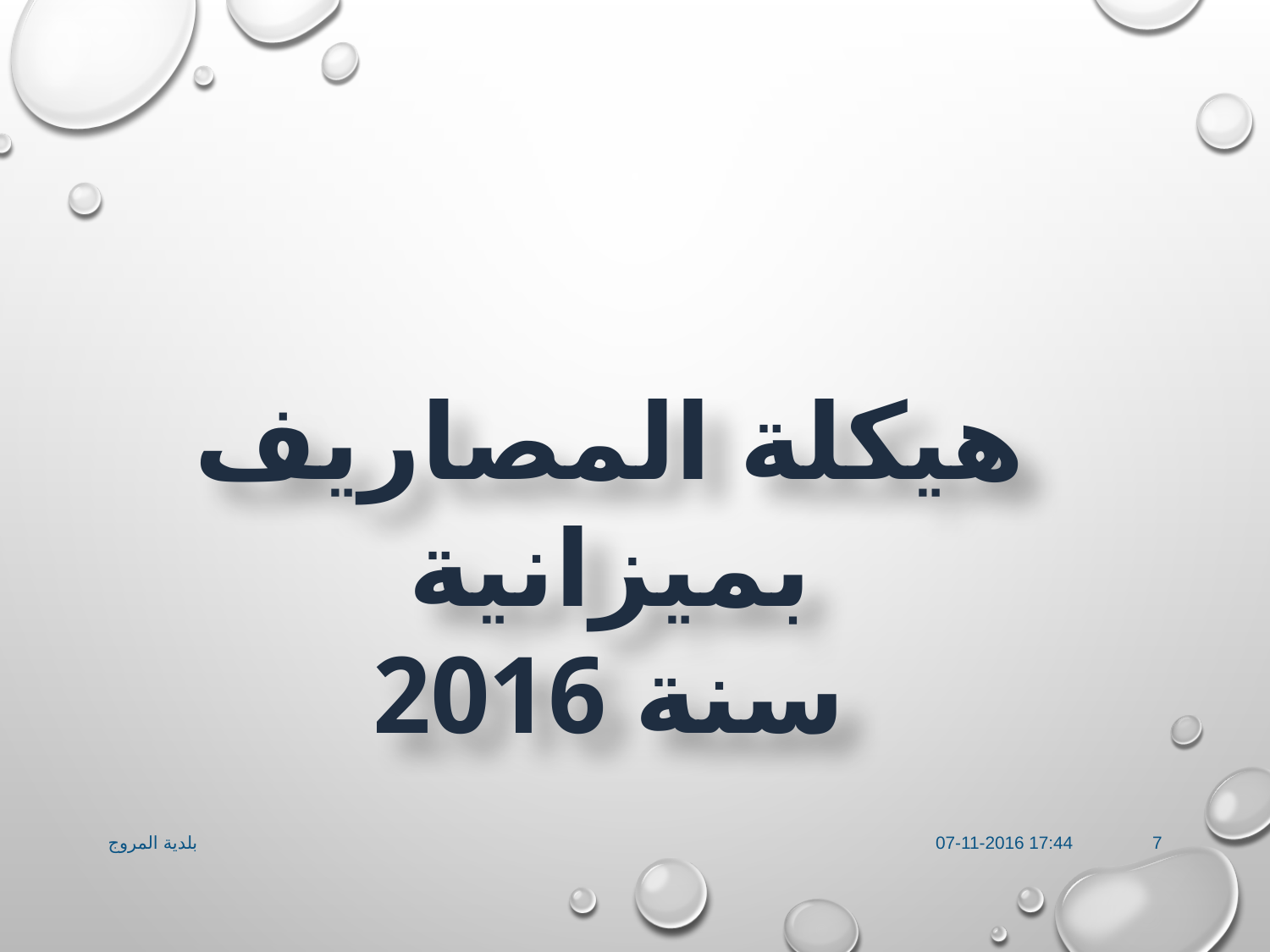

هيكلة المصاريف بميزانية
سنة 2016
بلدية المروج
07-11-2016 17:44
7